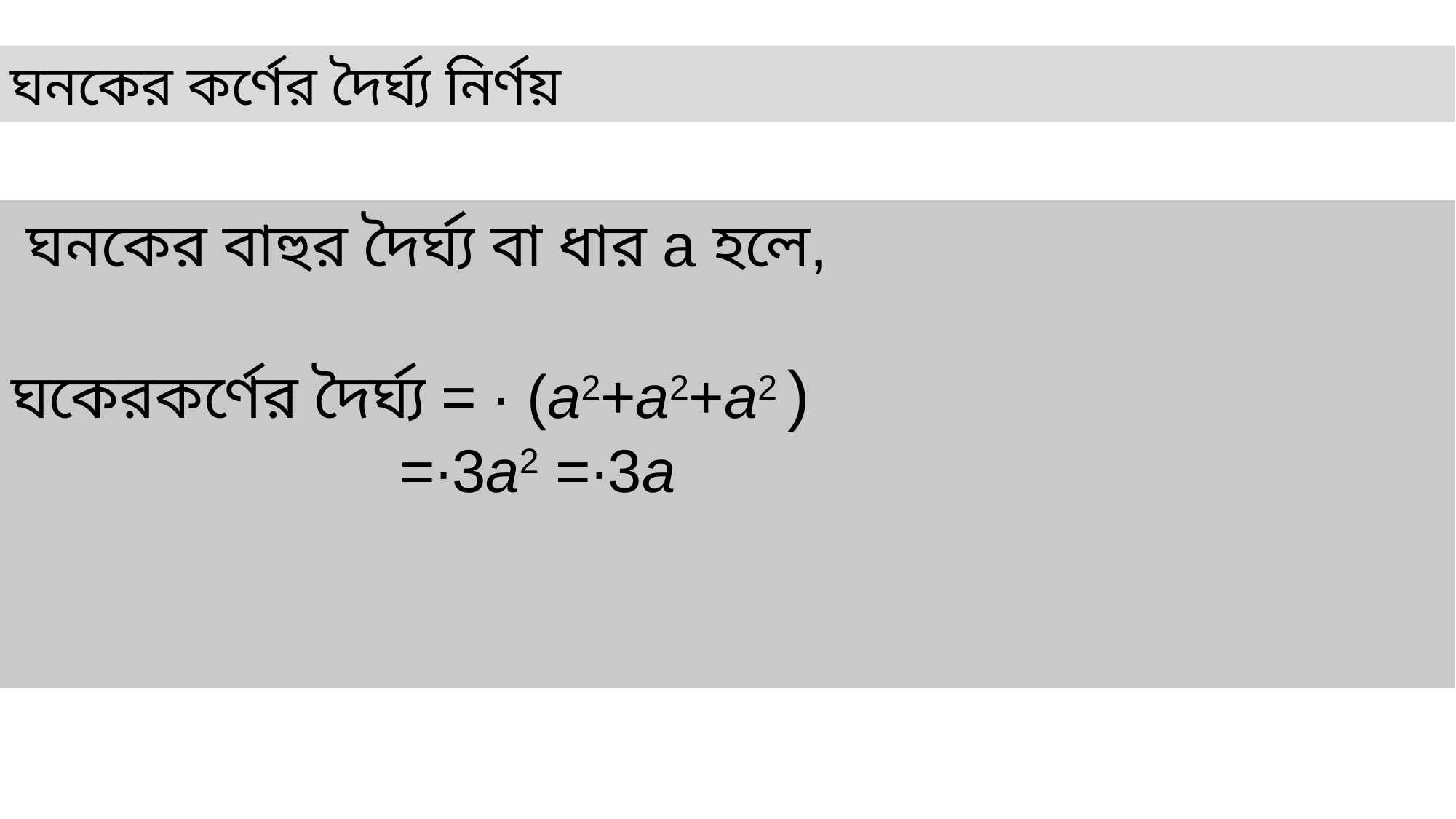

ঘনকের কর্ণের দৈর্ঘ্য নির্ণয়
 ঘনকের বাহুর দৈর্ঘ্য বা ধার a হলে,

ঘকেরকর্ণের দৈর্ঘ্য = ∙ (a2+a2+a2 )
                       =∙3a2 =∙3a